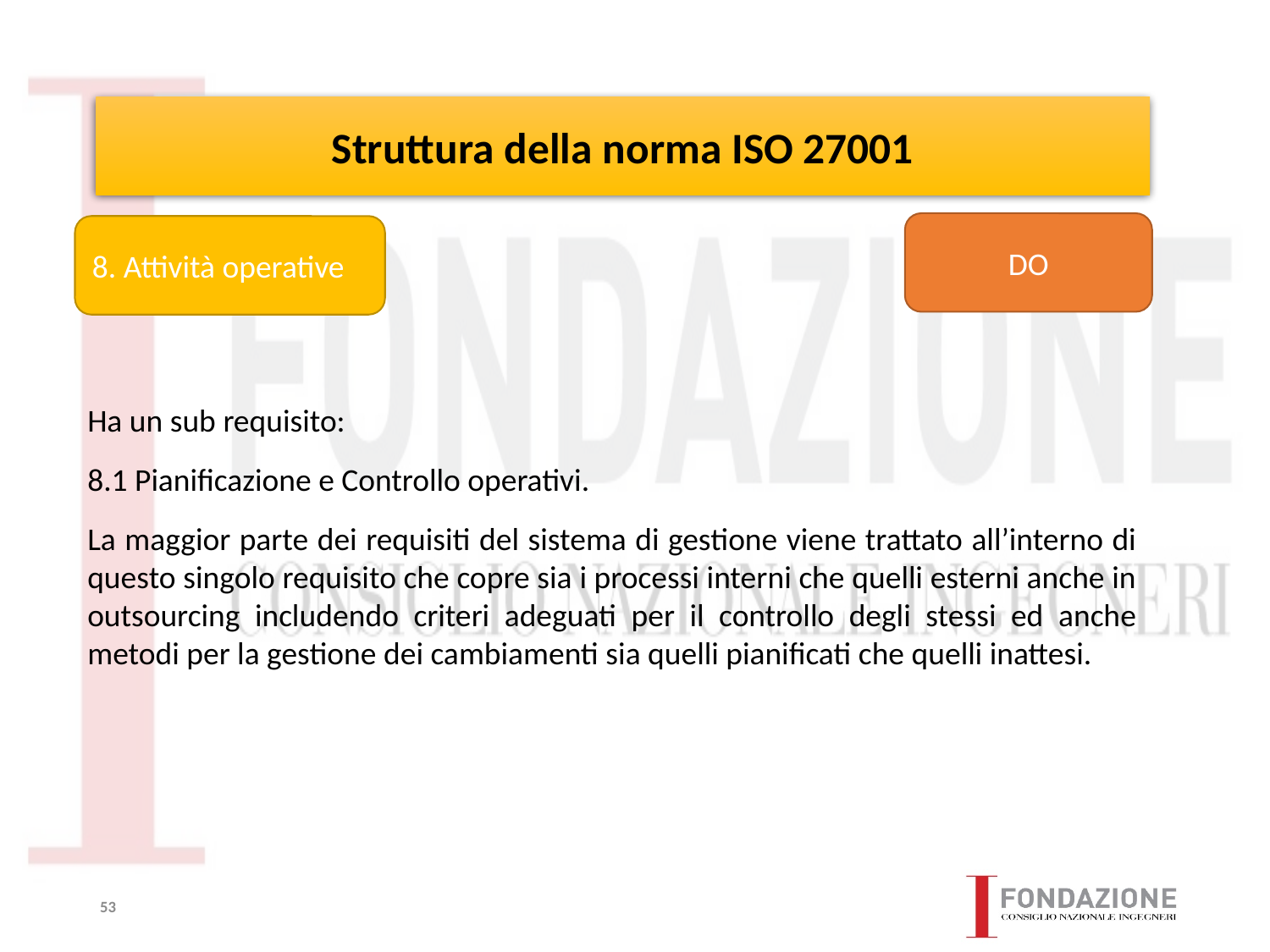

# Struttura della norma ISO 27001
DO
8. Attività operative
Ha un sub requisito:
8.1 Pianificazione e Controllo operativi.
La maggior parte dei requisiti del sistema di gestione viene trattato all’interno di questo singolo requisito che copre sia i processi interni che quelli esterni anche in outsourcing includendo criteri adeguati per il controllo degli stessi ed anche metodi per la gestione dei cambiamenti sia quelli pianificati che quelli inattesi.